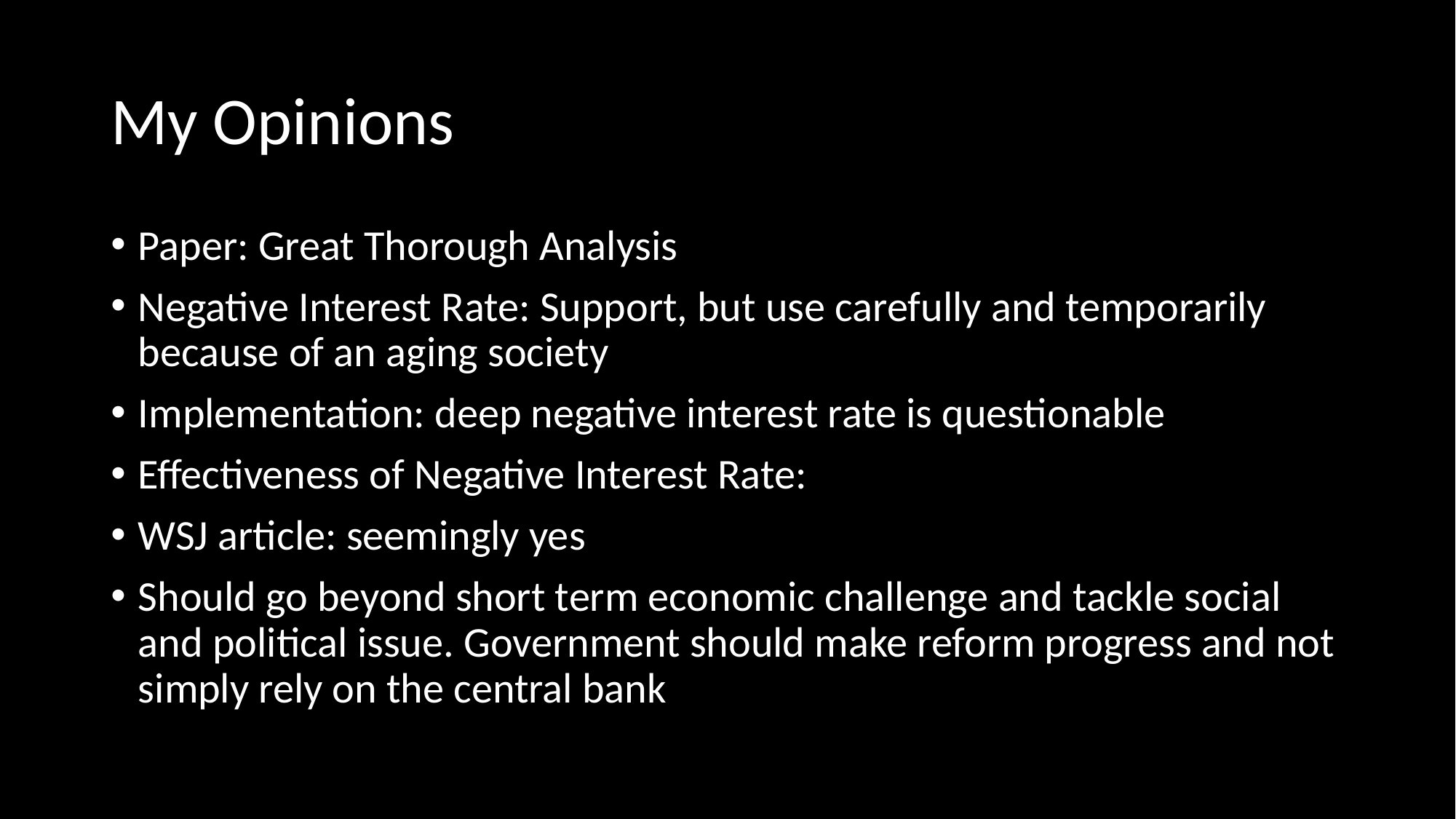

# My Opinions
Paper: Great Thorough Analysis
Negative Interest Rate: Support, but use carefully and temporarily because of an aging society
Implementation: deep negative interest rate is questionable
Effectiveness of Negative Interest Rate:
WSJ article: seemingly yes
Should go beyond short term economic challenge and tackle social and political issue. Government should make reform progress and not simply rely on the central bank